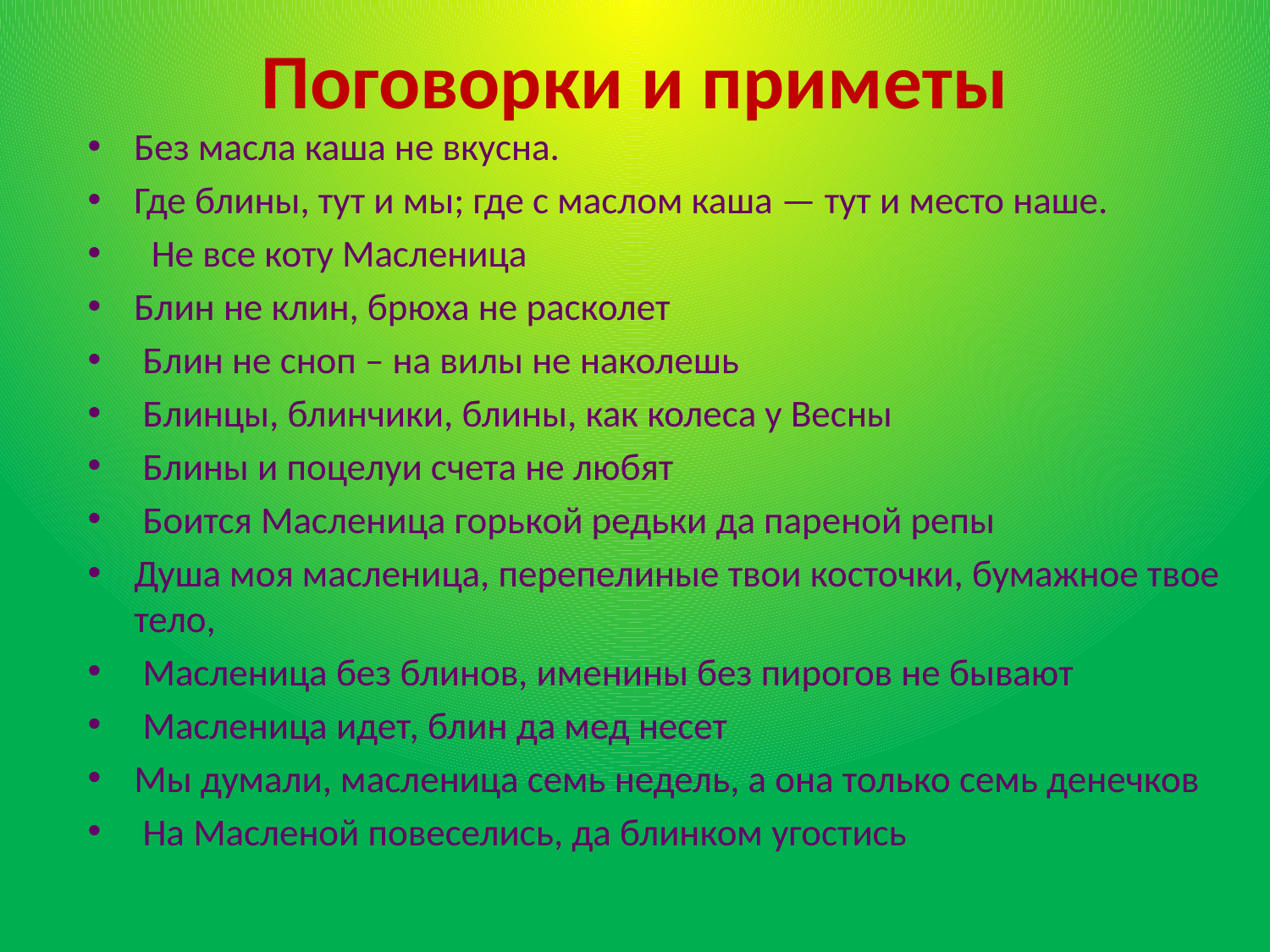

# Поговорки и приметы
Без масла каша не вкусна.
Где блины, тут и мы; где с маслом каша — тут и место наше.
  Не все коту Масленица
Блин не клин, брюха не расколет
 Блин не сноп – на вилы не наколешь
 Блинцы, блинчики, блины, как колеса у Весны
 Блины и поцелуи счета не любят
 Боится Масленица горькой редьки да пареной репы
Душа моя масленица, перепелиные твои косточки, бумажное твое тело,
 Масленица без блинов, именины без пирогов не бывают
 Масленица идет, блин да мед несет
Мы думали, масленица семь недель, а она только семь денечков
 На Масленой повеселись, да блинком угостись